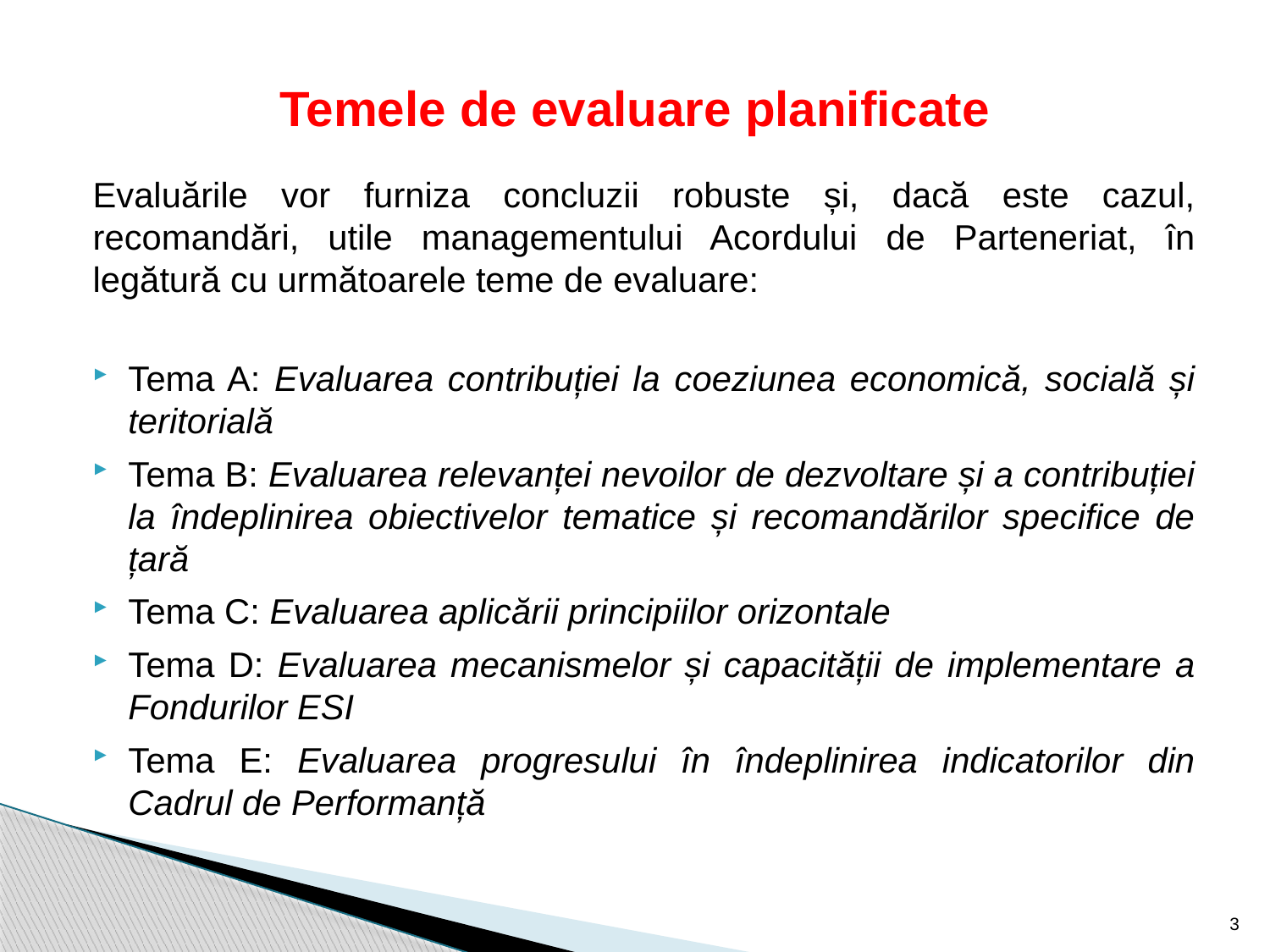

# Temele de evaluare planificate
Evaluările vor furniza concluzii robuste și, dacă este cazul, recomandări, utile managementului Acordului de Parteneriat, în legătură cu următoarele teme de evaluare:

Tema A: Evaluarea contribuției la coeziunea economică, socială și teritorială
Tema B: Evaluarea relevanței nevoilor de dezvoltare și a contribuției la îndeplinirea obiectivelor tematice și recomandărilor specifice de țară
Tema C: Evaluarea aplicării principiilor orizontale
Tema D: Evaluarea mecanismelor și capacității de implementare a Fondurilor ESI
Tema E: Evaluarea progresului în îndeplinirea indicatorilor din Cadrul de Performanță

3